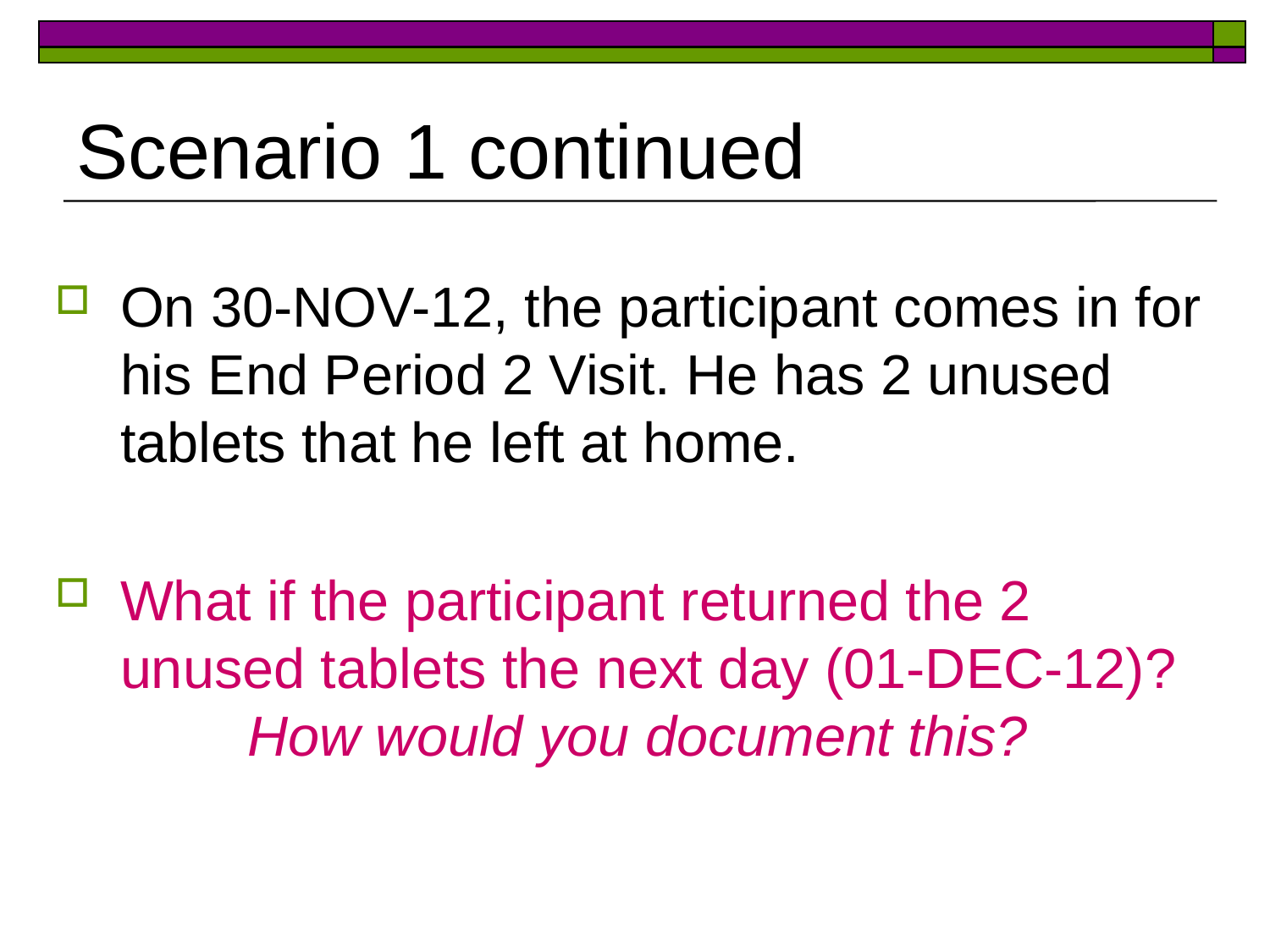

# Scenario 1 continued
On 30-NOV-12, the participant comes in for his End Period 2 Visit. He has 2 unused tablets that he left at home.

What if the participant returned the 2 unused tablets the next day (01-DEC-12)? 	How would you document this?